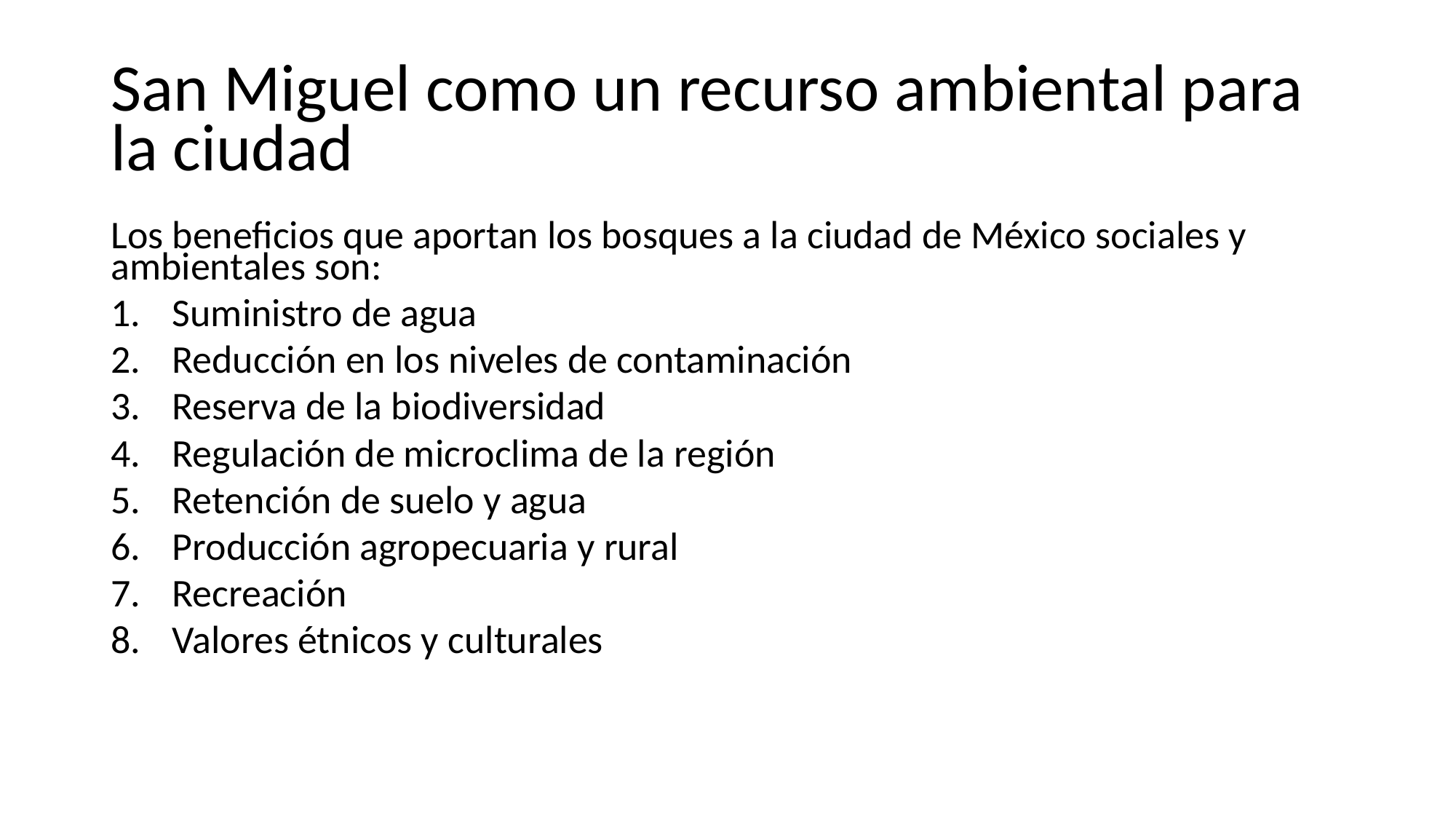

# San Miguel como un recurso ambiental para la ciudad
Los beneficios que aportan los bosques a la ciudad de México sociales y ambientales son:
Suministro de agua
Reducción en los niveles de contaminación
Reserva de la biodiversidad
Regulación de microclima de la región
Retención de suelo y agua
Producción agropecuaria y rural
Recreación
Valores étnicos y culturales